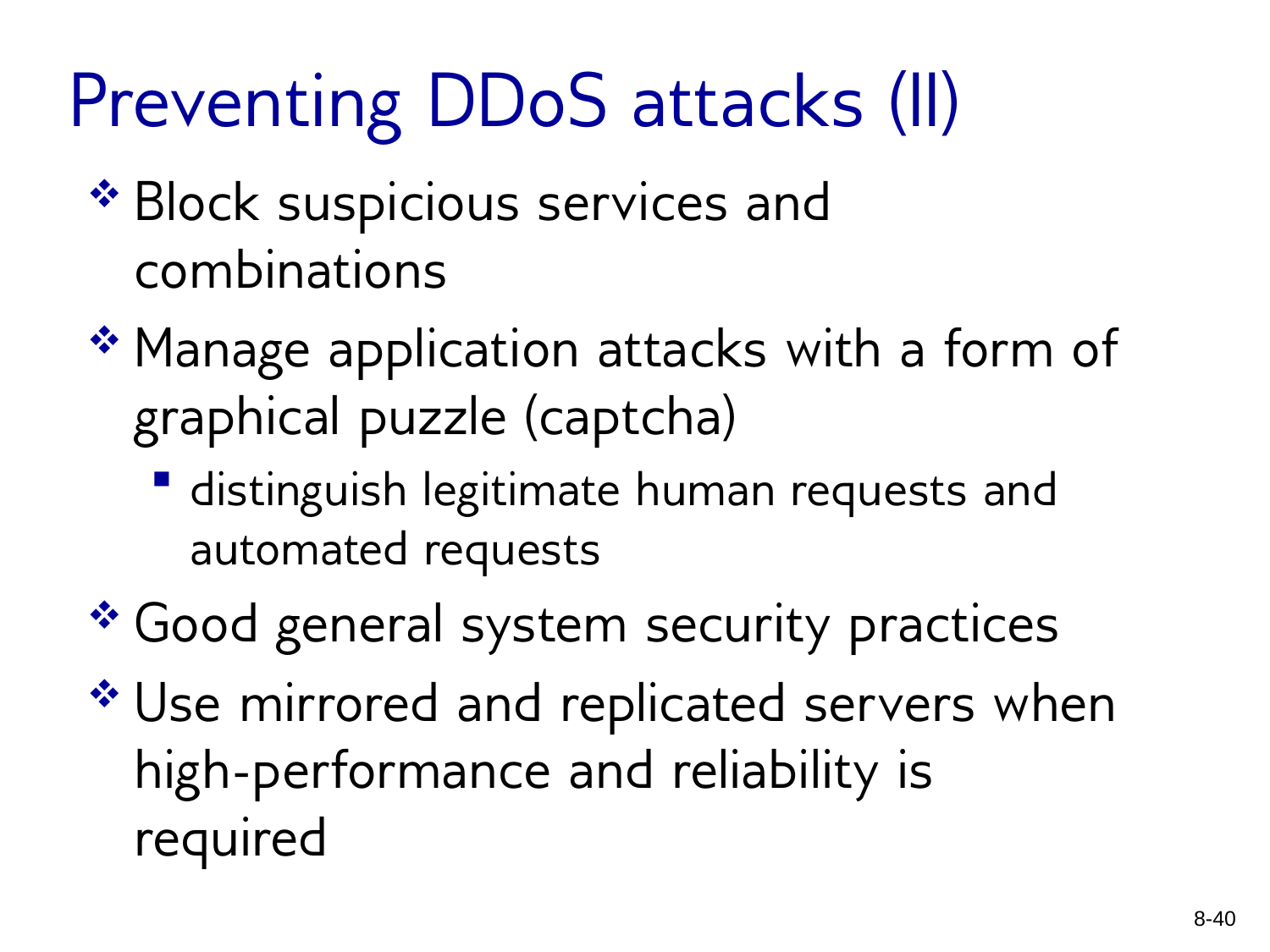

# Preventing DDoS attacks (II)
Block suspicious services and combinations
Manage application attacks with a form of graphical puzzle (captcha)
distinguish legitimate human requests and automated requests
Good general system security practices
Use mirrored and replicated servers when high-performance and reliability is required